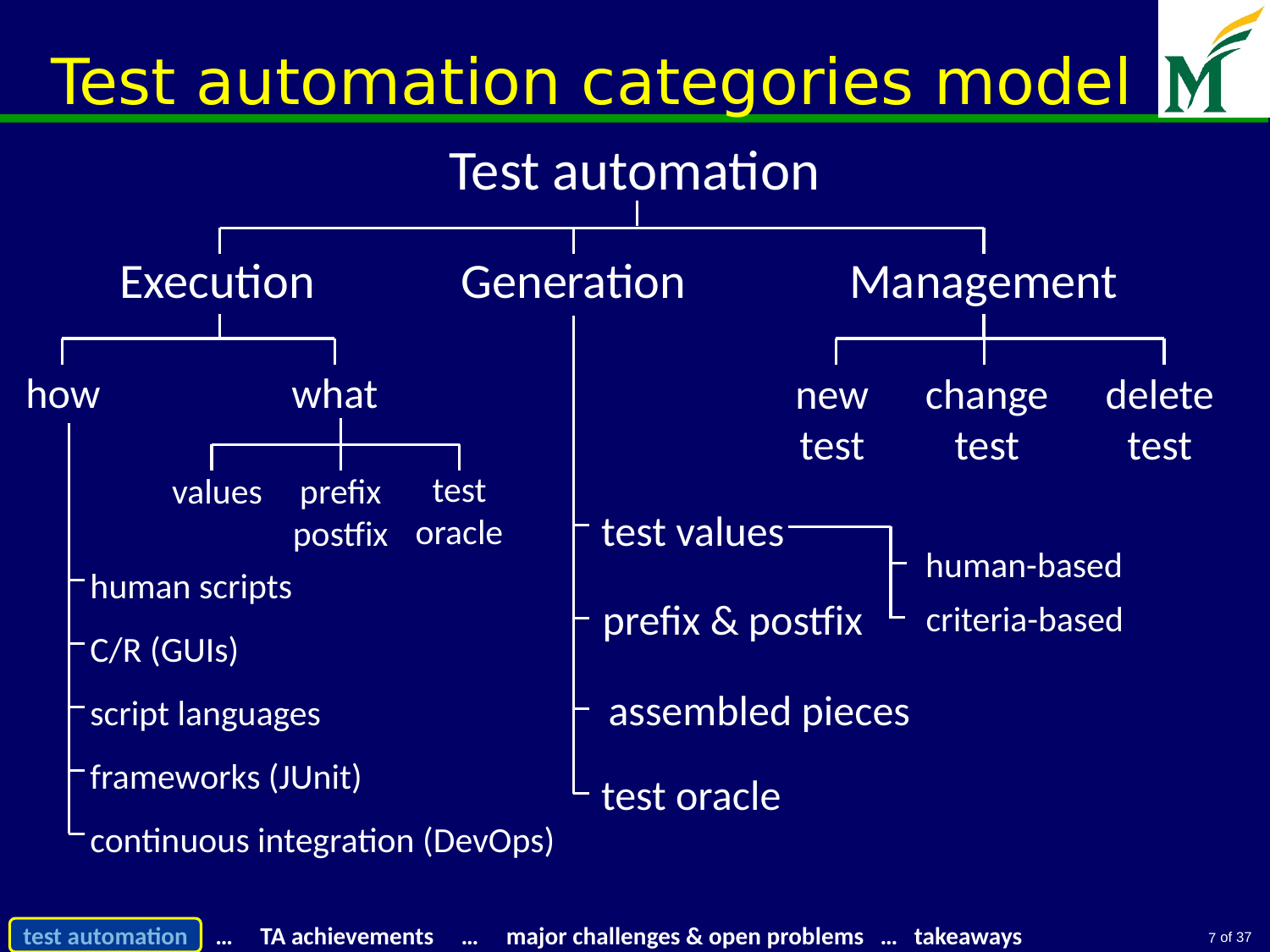

# Test automation categories model
Test automation
Execution
Generation
Management
how
what
new
test
change
test
delete
test
values
prefix
postfix
test
oracle
test values
human scripts
C/R (GUIs)
script languages
frameworks (JUnit)
continuous integration (DevOps)
human-based
prefix & postfix
criteria-based
assembled pieces
test oracle

7